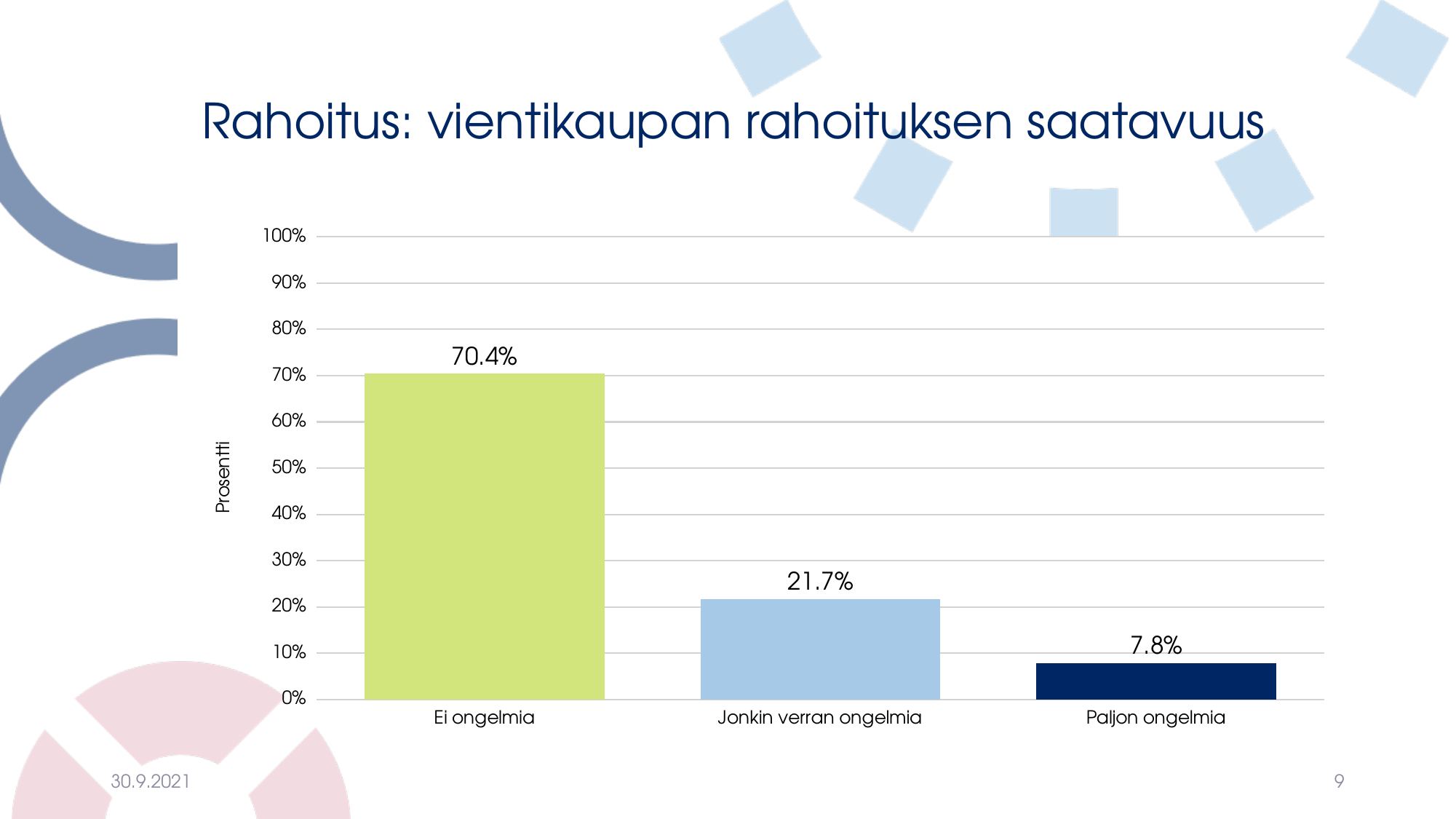

# Rahoitus: vientikaupan rahoituksen saatavuus

### Chart

| Category |  |
|---|---|
| Ei ongelmia | 0.7043478260869565 |
| Jonkin verran ongelmia | 0.2173913043478261 |
| Paljon ongelmia | 0.0782608695652174 |
30.9.2021

9